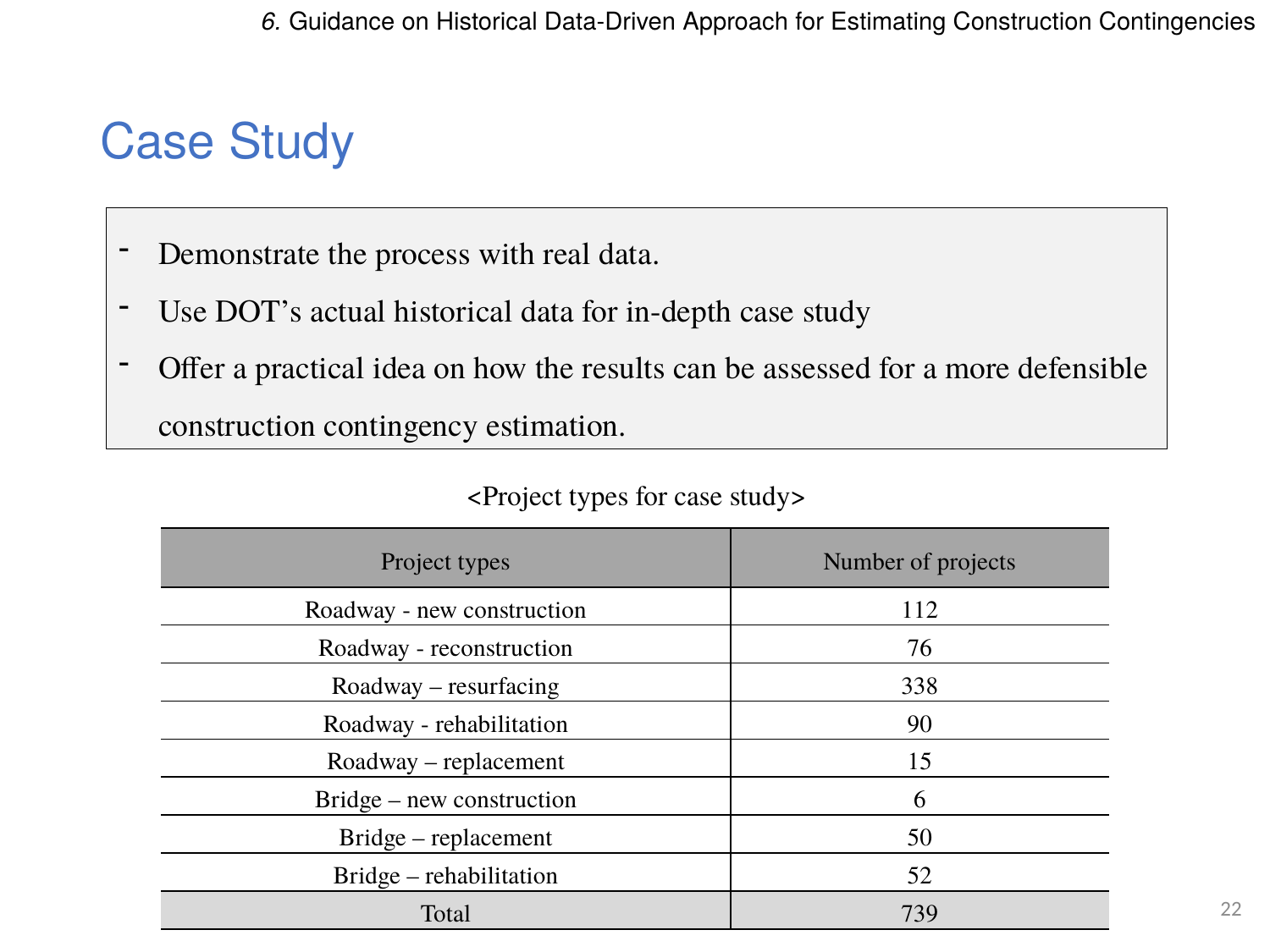

6. Guidance on Historical Data-Driven Approach for Estimating Construction Contingencies
# Case Study
Demonstrate the process with real data.
Use DOT’s actual historical data for in-depth case study
Offer a practical idea on how the results can be assessed for a more defensible construction contingency estimation.
<Project types for case study>
| Project types | Number of projects |
| --- | --- |
| Roadway - new construction | 112 |
| Roadway - reconstruction | 76 |
| Roadway – resurfacing | 338 |
| Roadway - rehabilitation | 90 |
| Roadway – replacement | 15 |
| Bridge – new construction | 6 |
| Bridge – replacement | 50 |
| Bridge – rehabilitation | 52 |
| Total | 739 |
22